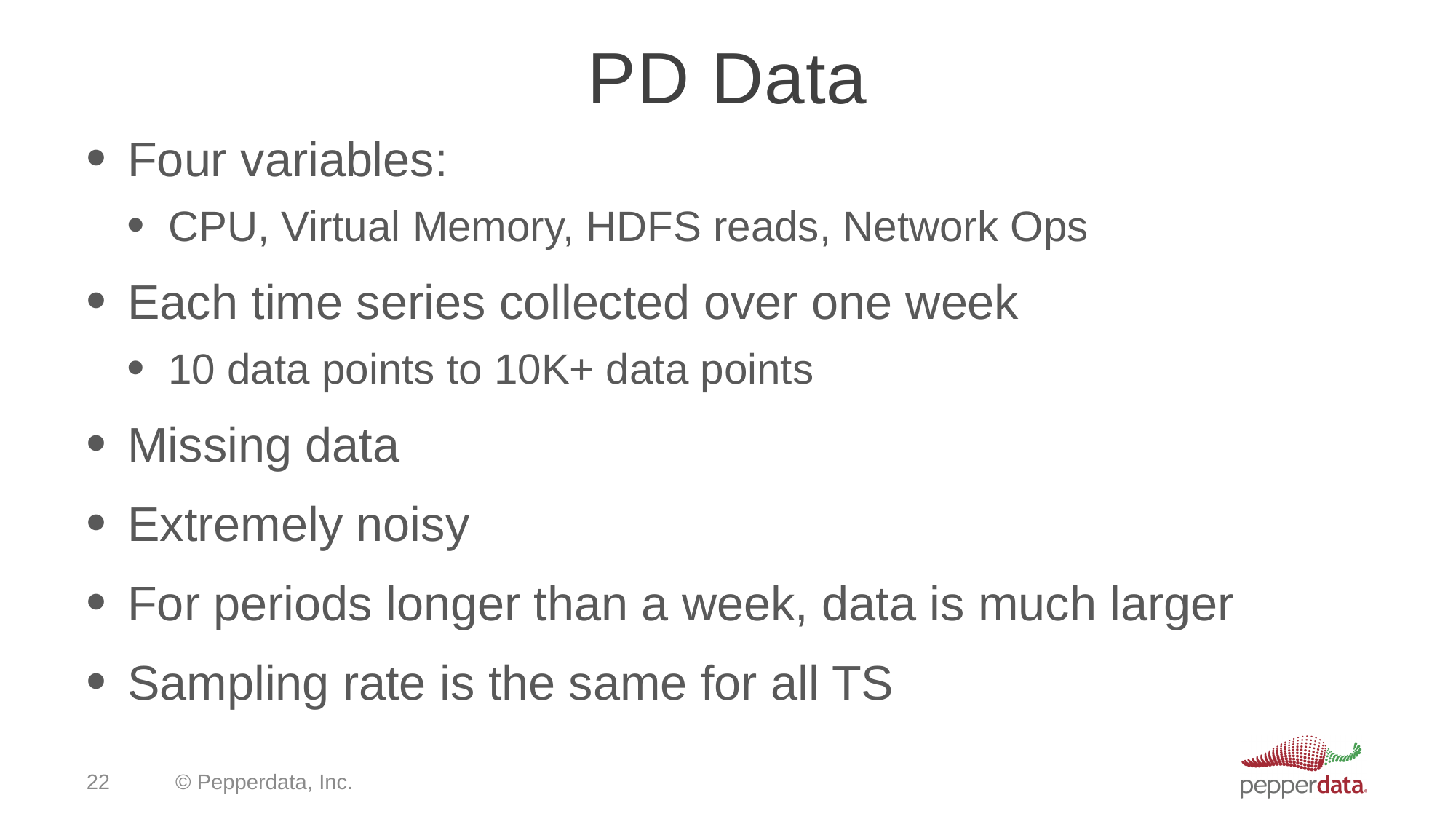

# PD Data
Four variables:
CPU, Virtual Memory, HDFS reads, Network Ops
Each time series collected over one week
10 data points to 10K+ data points
Missing data
Extremely noisy
For periods longer than a week, data is much larger
Sampling rate is the same for all TS

22
© Pepperdata, Inc.